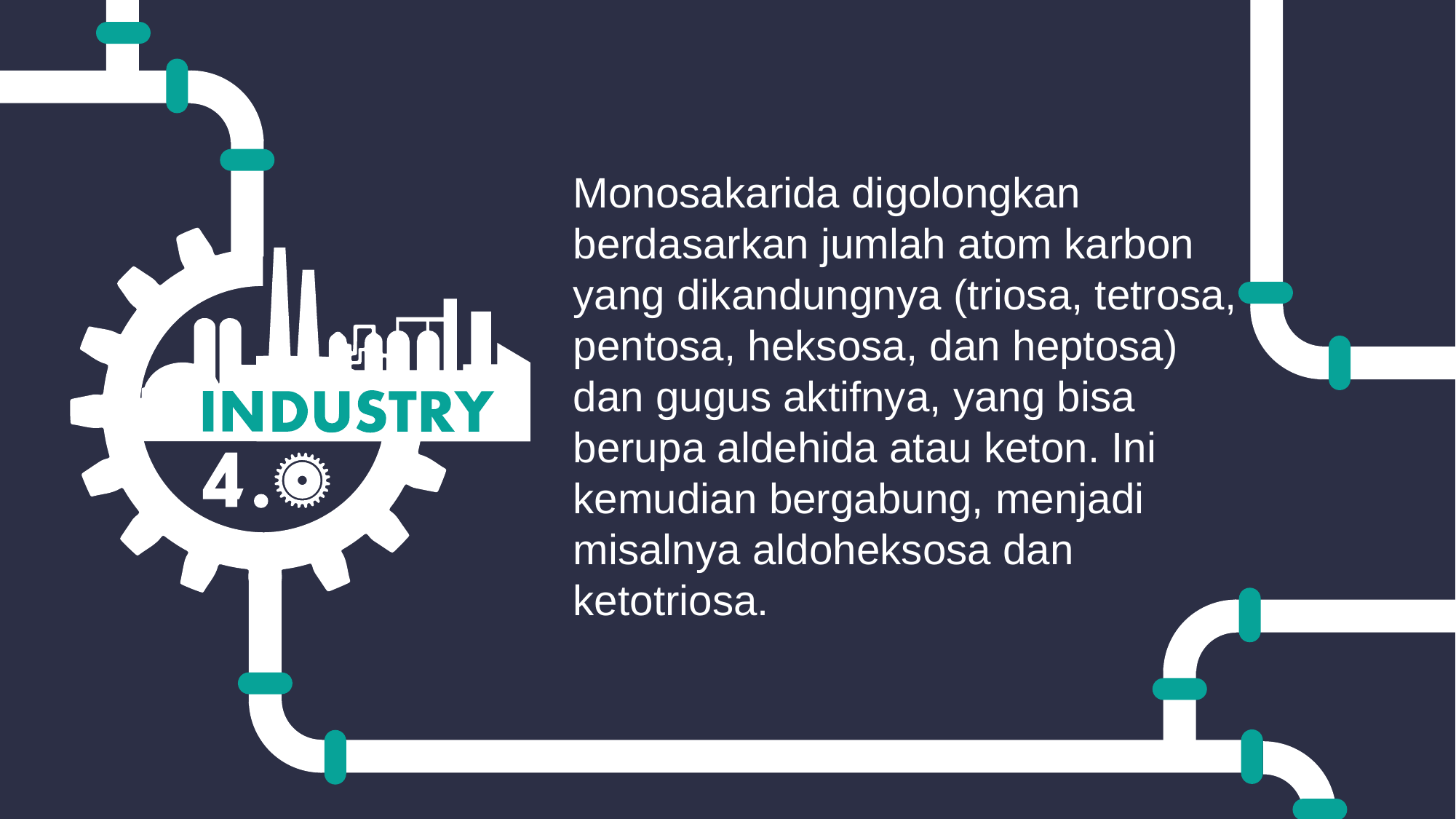

Monosakarida digolongkan berdasarkan jumlah atom karbon yang dikandungnya (triosa, tetrosa, pentosa, heksosa, dan heptosa) dan gugus aktifnya, yang bisa berupa aldehida atau keton. Ini kemudian bergabung, menjadi misalnya aldoheksosa dan ketotriosa.